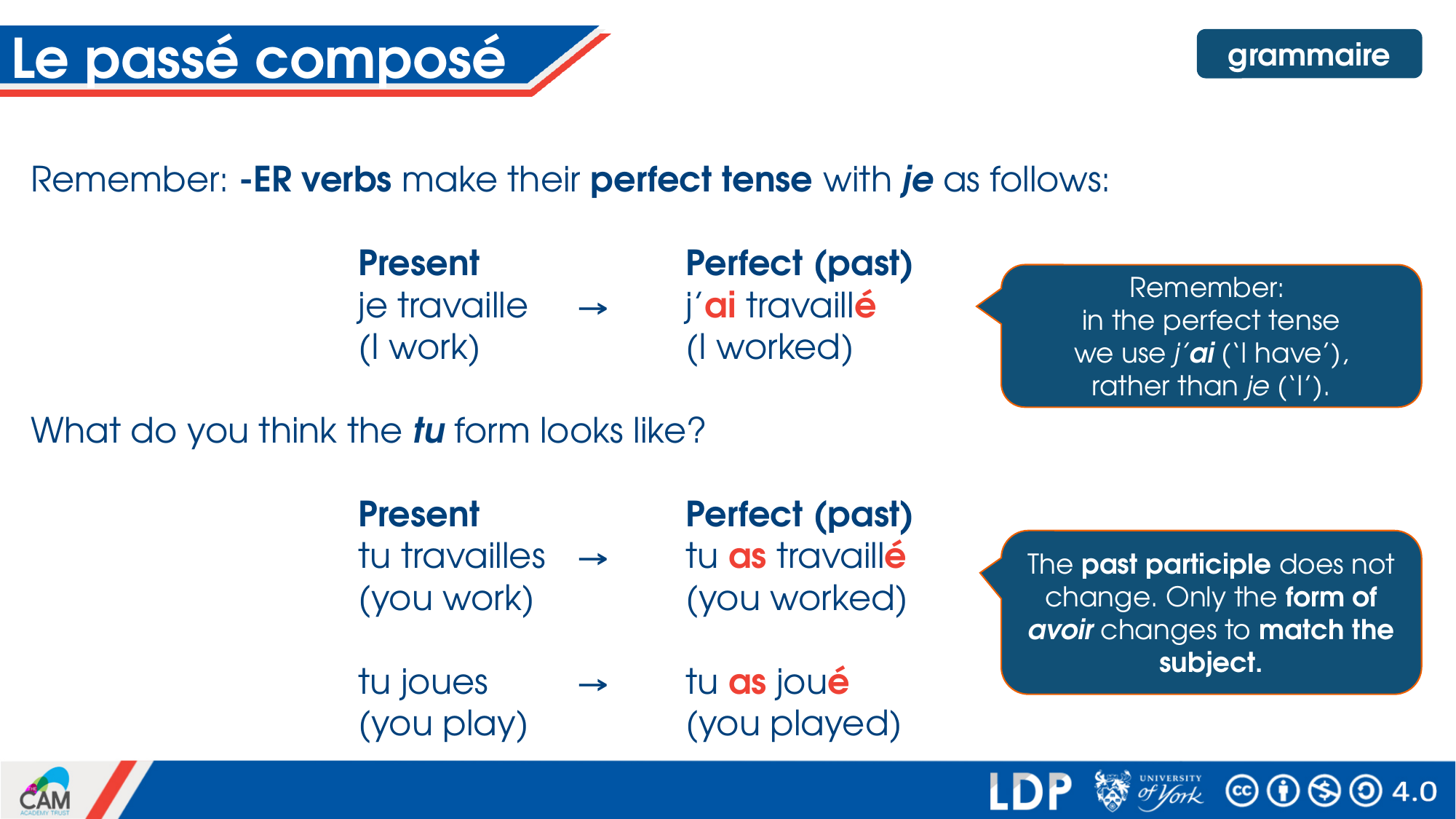

# Le passé composé
grammaire
Remember: -ER verbs make their perfect tense with je as follows:

			Present		Perfect (past)
			je travaille 	→	j’ai travaillé
			(I work)		(I worked)

What do you think the tu form looks like?

			Present		Perfect (past)
			tu travailles 	→	tu as travaillé
			(you work)		(you worked)

			tu joues	→ 	tu as joué
			(you play) 		(you played)
Remember:
in the perfect tense
we use j’ai (‘I have’),
rather than je (‘I’).
The past participle does not change. Only the form of avoir changes to match the subject.